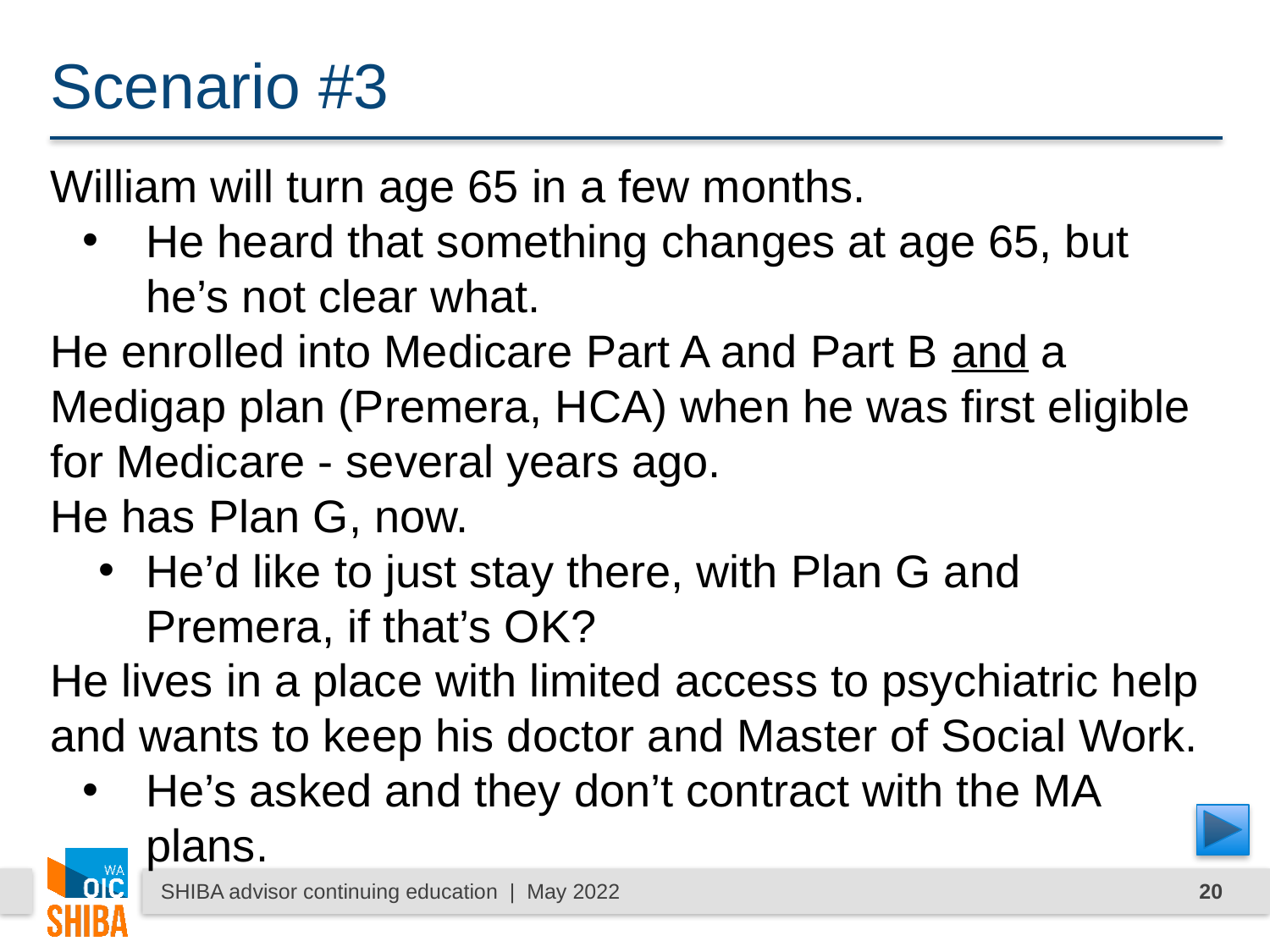

# Scenario #3
William will turn age 65 in a few months.
He heard that something changes at age 65, but he’s not clear what.
He enrolled into Medicare Part A and Part B and a Medigap plan (Premera, HCA) when he was first eligible for Medicare - several years ago.
He has Plan G, now.
He’d like to just stay there, with Plan G and Premera, if that’s OK?
He lives in a place with limited access to psychiatric help and wants to keep his doctor and Master of Social Work.
He’s asked and they don’t contract with the MA plans.

SHIBA advisor continuing education  |  May 2022
20